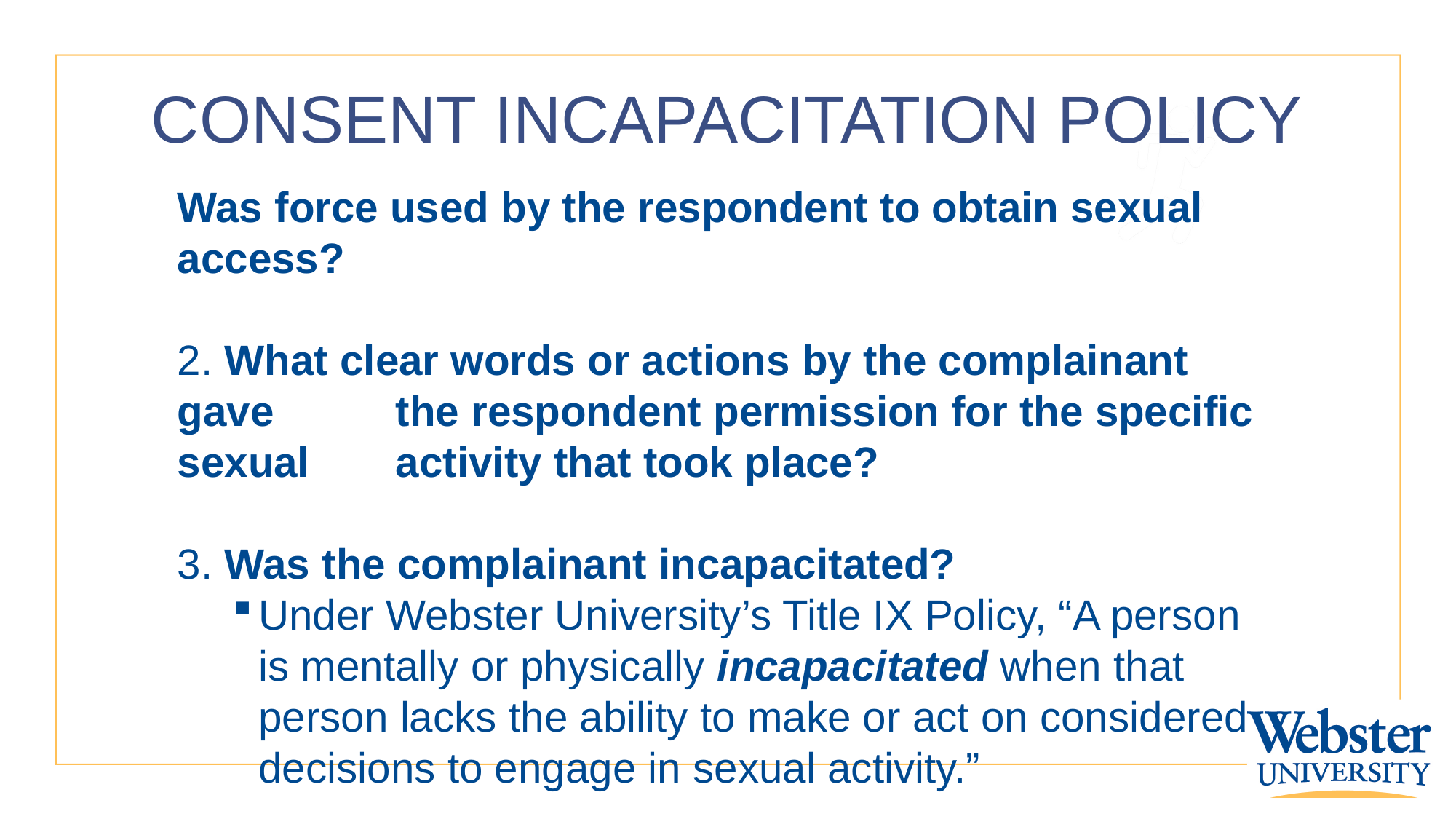

# CONSENT INCAPACITATION POLICY
Was force used by the respondent to obtain sexual access?​

2. What clear words or actions by the complainant gave         	the respondent permission for the specific sexual  	activity that took place?

3. Was the complainant incapacitated?​
Under Webster University’s Title IX Policy, “A person is mentally or physically incapacitated when that person lacks the ability to make or act on considered decisions to engage in sexual activity.”​